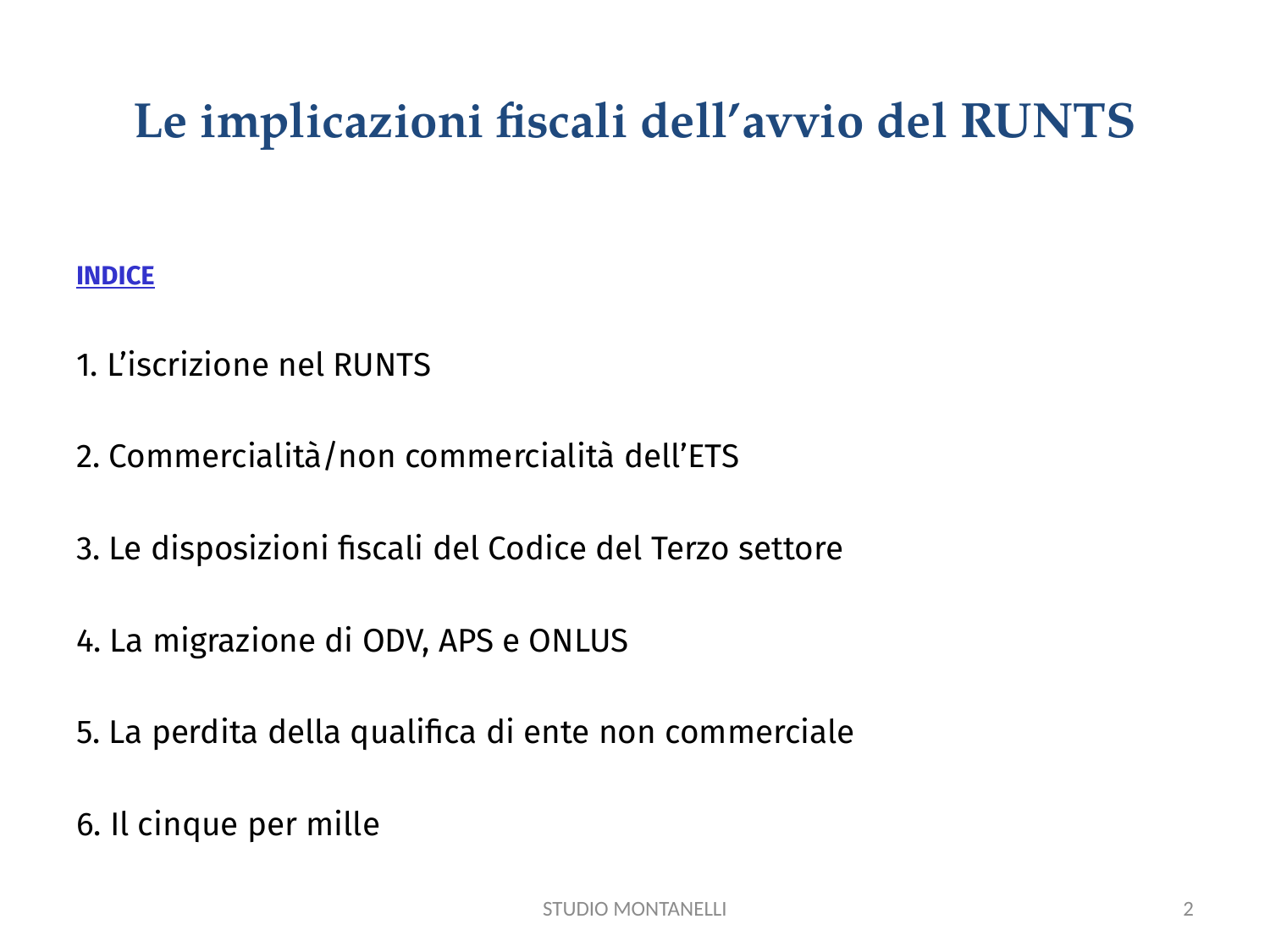

# Le implicazioni fiscali dell’avvio del RUNTS
INDICE

1. L’iscrizione nel RUNTS

2. Commercialità/non commercialità dell’ETS

3. Le disposizioni fiscali del Codice del Terzo settore

4. La migrazione di ODV, APS e ONLUS

5. La perdita della qualifica di ente non commerciale

6. Il cinque per mille

STUDIO MONTANELLI
2